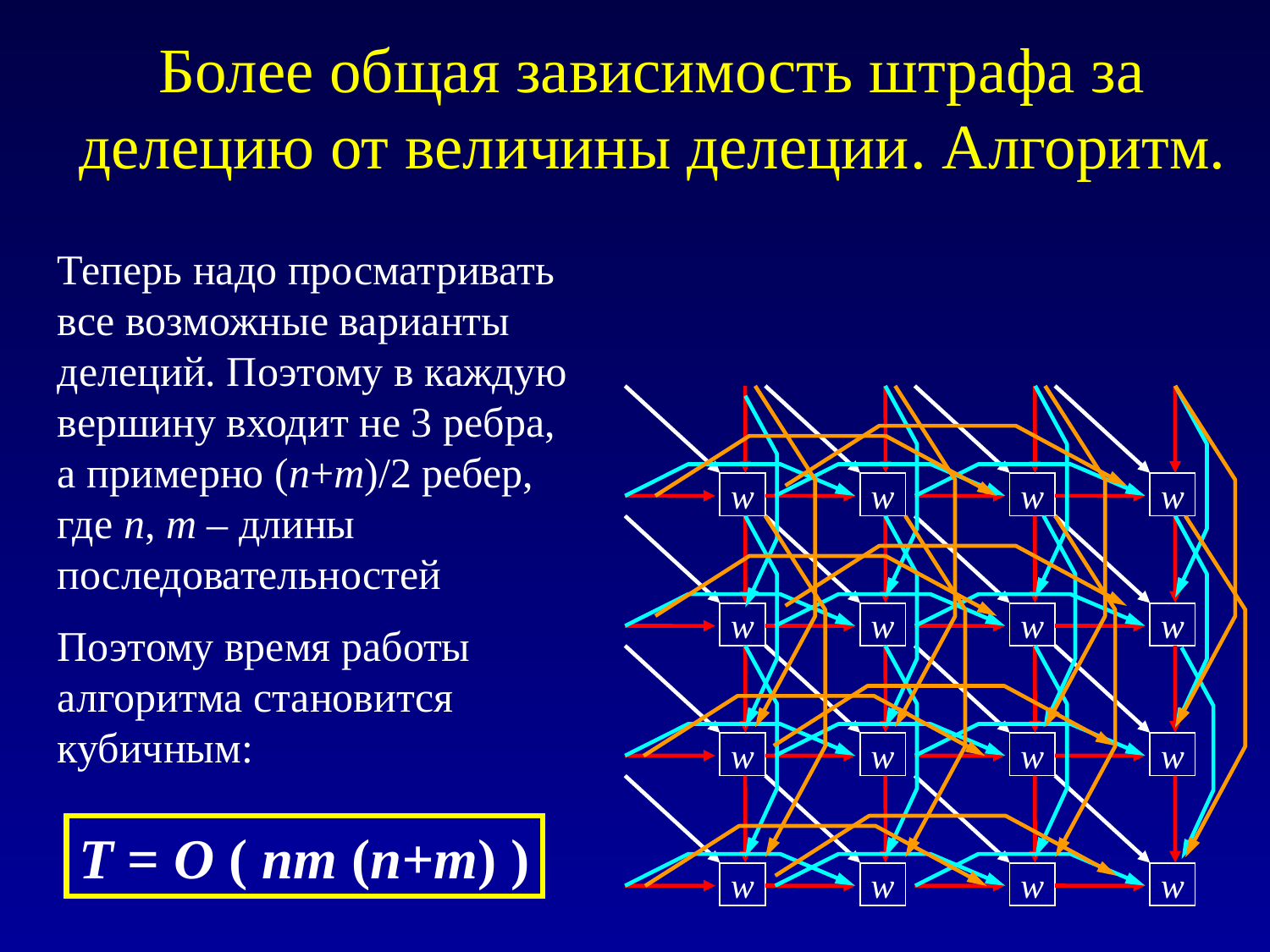

# Более общая зависимость штрафа за делецию от величины делеции. Алгоритм.

Теперь надо просматривать все возможные варианты делеций. Поэтому в каждую вершину входит не 3 ребра, а примерно (n+m)/2 ребер, где n, m – длины последовательностей
Поэтому время работы алгоритма становится кубичным:

w

w

w

w

w

w

w

w

w

w

w

w

w

w

w

w

T = O ( nm (n+m) )